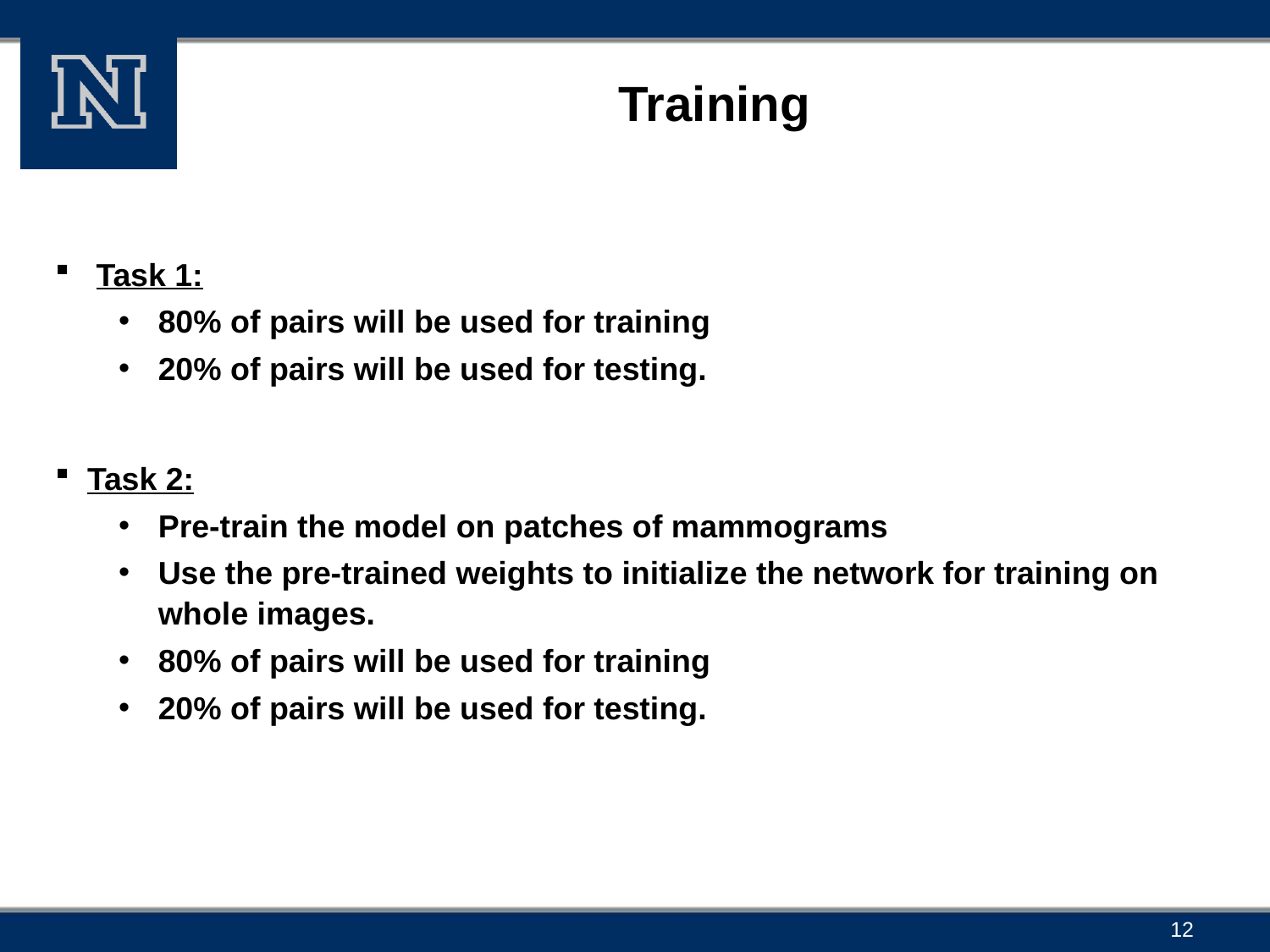

# Training

 Task 1:
80% of pairs will be used for training
20% of pairs will be used for testing.

Task 2:
Pre-train the model on patches of mammograms
Use the pre-trained weights to initialize the network for training on whole images.
80% of pairs will be used for training
20% of pairs will be used for testing.

12